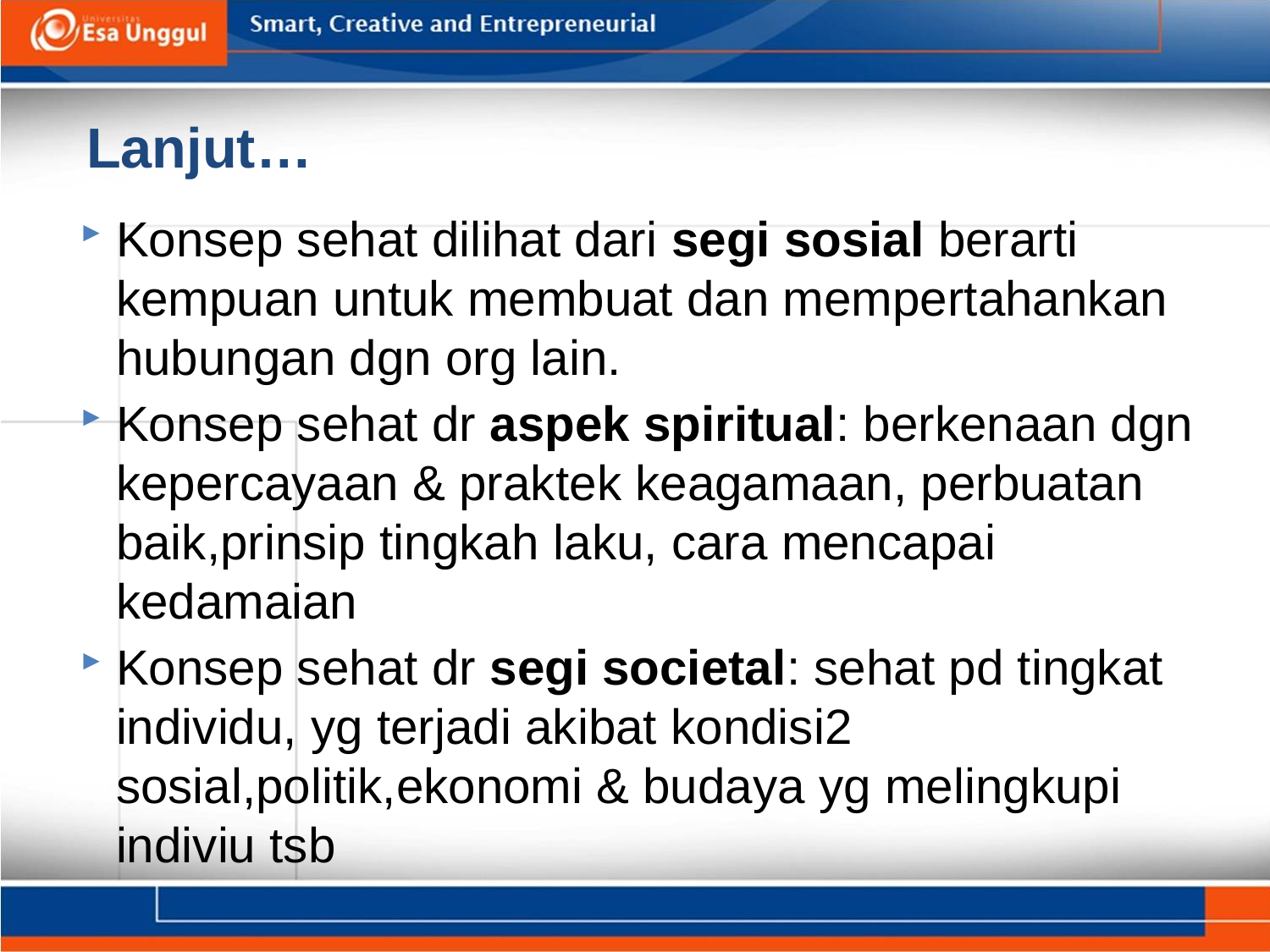

Lanjut…
Konsep sehat dilihat dari segi sosial berarti kempuan untuk membuat dan mempertahankan hubungan dgn org lain.
Konsep sehat dr aspek spiritual: berkenaan dgn kepercayaan & praktek keagamaan, perbuatan baik,prinsip tingkah laku, cara mencapai kedamaian
Konsep sehat dr segi societal: sehat pd tingkat individu, yg terjadi akibat kondisi2 sosial,politik,ekonomi & budaya yg melingkupi indiviu tsb